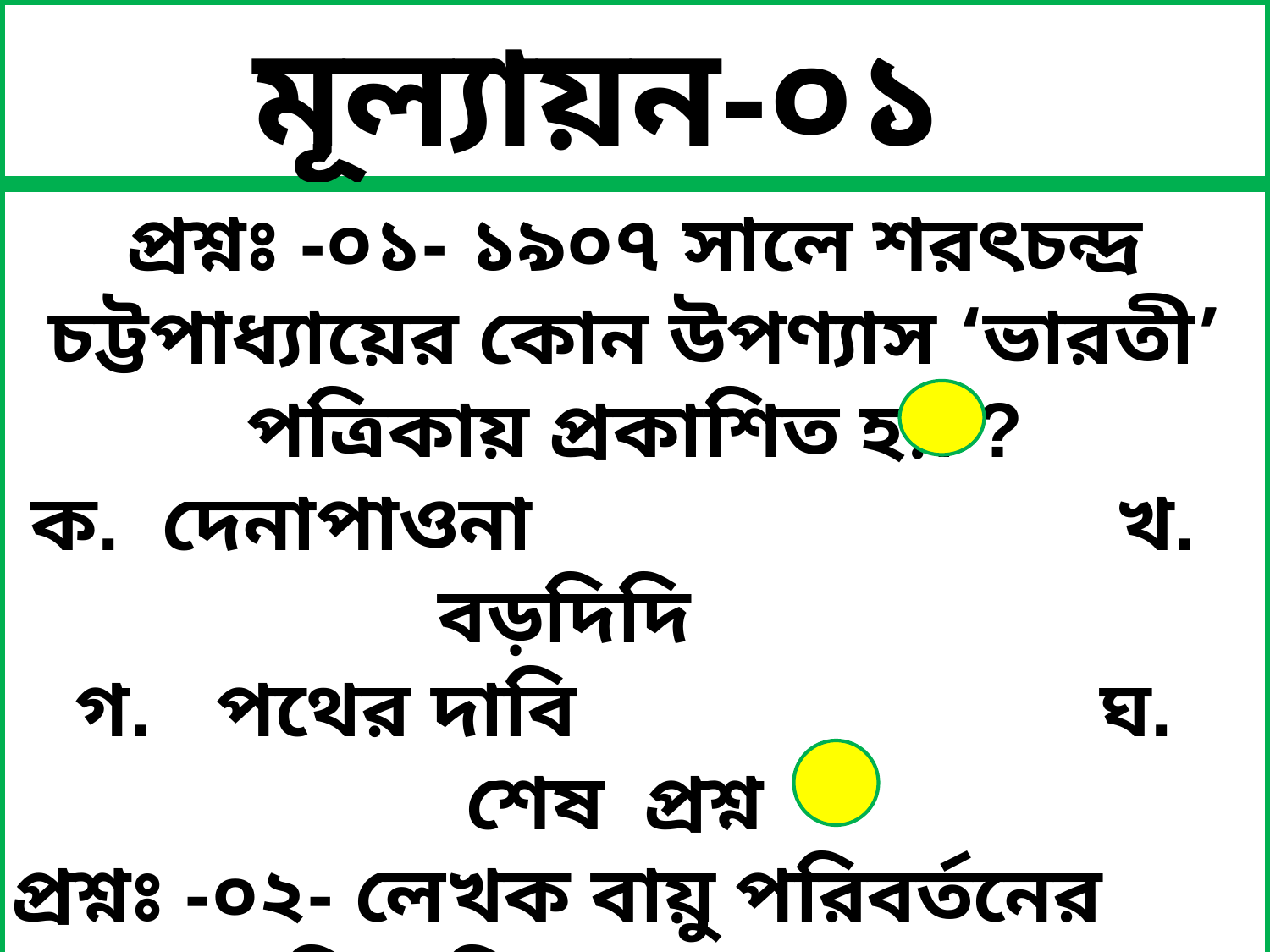

মূল্যায়ন-০১
প্রশ্নঃ -০১- ১৯০৭ সালে শরৎচন্দ্র চট্টপাধ্যায়ের কোন উপণ্যাস ‘ভারতী’ পত্রিকায় প্রকাশিত হয় ?
ক.  দেনাপাওনা                             খ.   বড়দিদি
গ.   পথের দাবি                          ঘ.  শেষ  প্রশ্ন
প্রশ্নঃ -০২- লেখক বায়ু পরিবর্তনের কোথায় গিয়েছিলেন ?
ক.  রাঁচী                         খ.  দেওঘর
গ.  কাশী                           ঘ.  শিলং